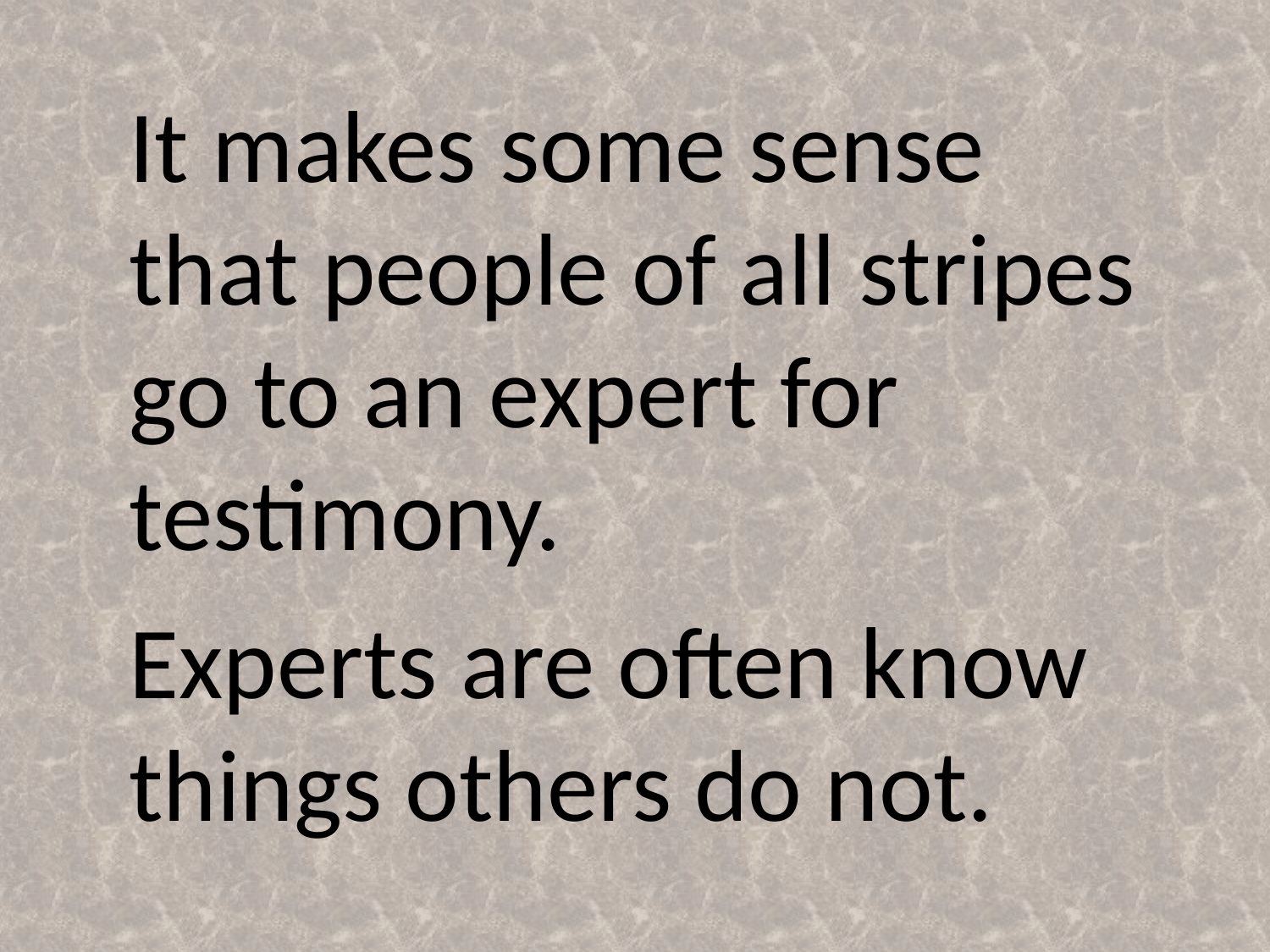

It makes some sense that people of all stripes go to an expert for testimony.
Experts are often know things others do not.